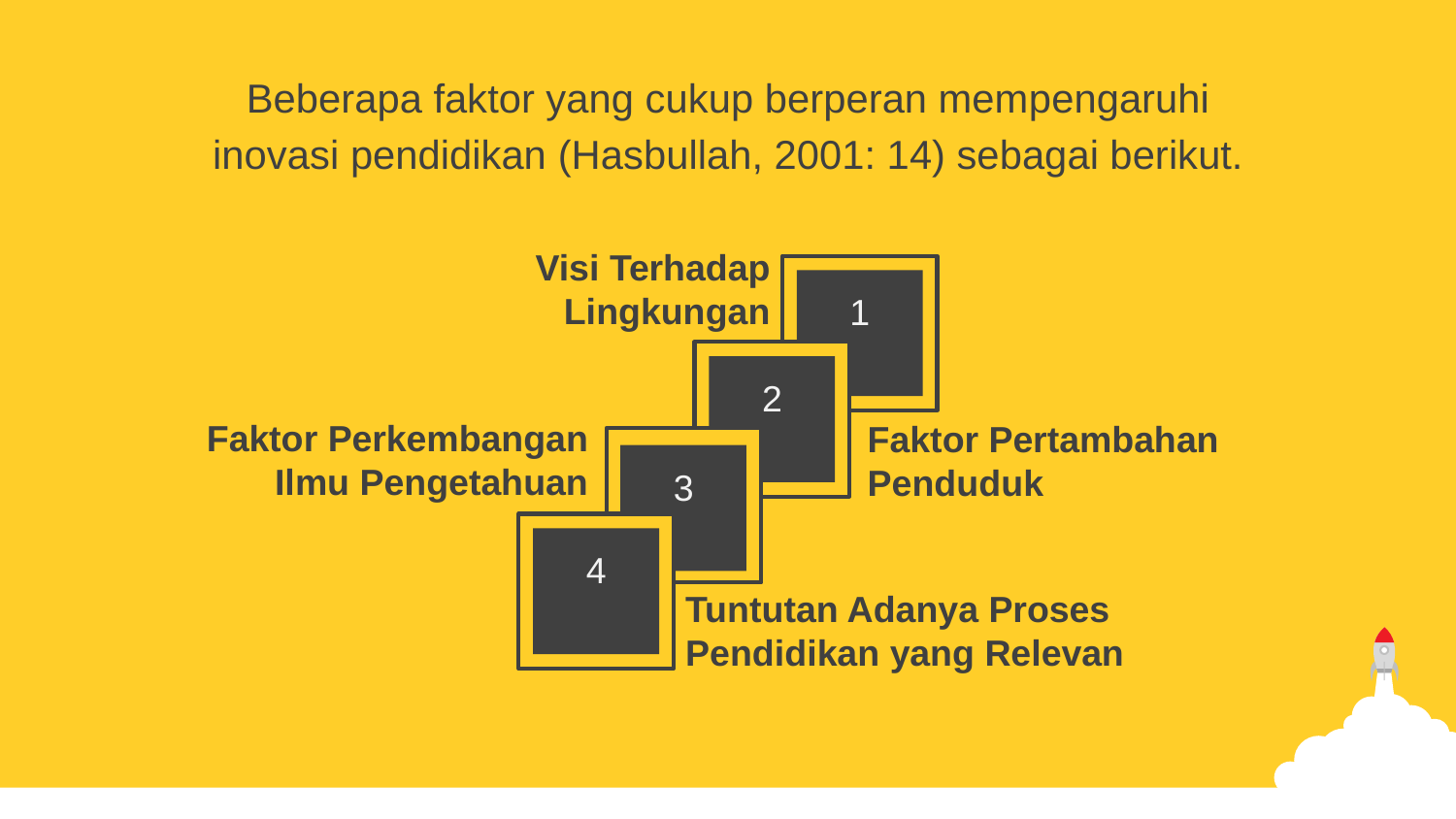

Beberapa faktor yang cukup berperan mempengaruhi
inovasi pendidikan (Hasbullah, 2001: 1­4) sebagai berikut.
Visi Terhadap
Lingkungan

1

2

Faktor Perkembangan
Ilmu Pengetahuan
Faktor Pertambahan
Penduduk

3

4

Tuntutan Adanya Proses Pendidikan yang Relevan